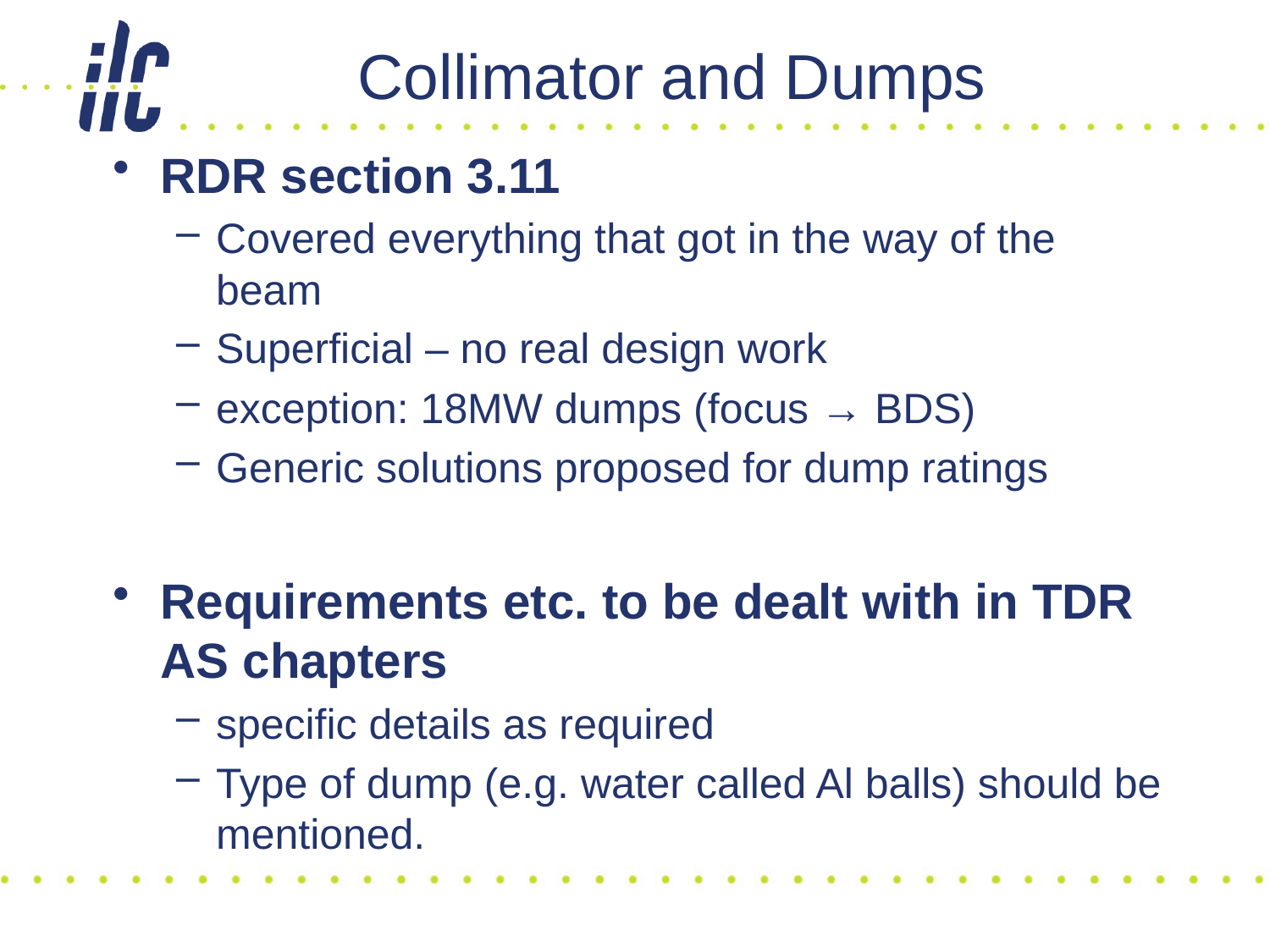

# Collimator and Dumps
RDR section 3.11
Covered everything that got in the way of the beam
Superficial – no real design work
exception: 18MW dumps (focus → BDS)
Generic solutions proposed for dump ratings

Requirements etc. to be dealt with in TDR AS chapters
specific details as required
Type of dump (e.g. water called Al balls) should be mentioned.